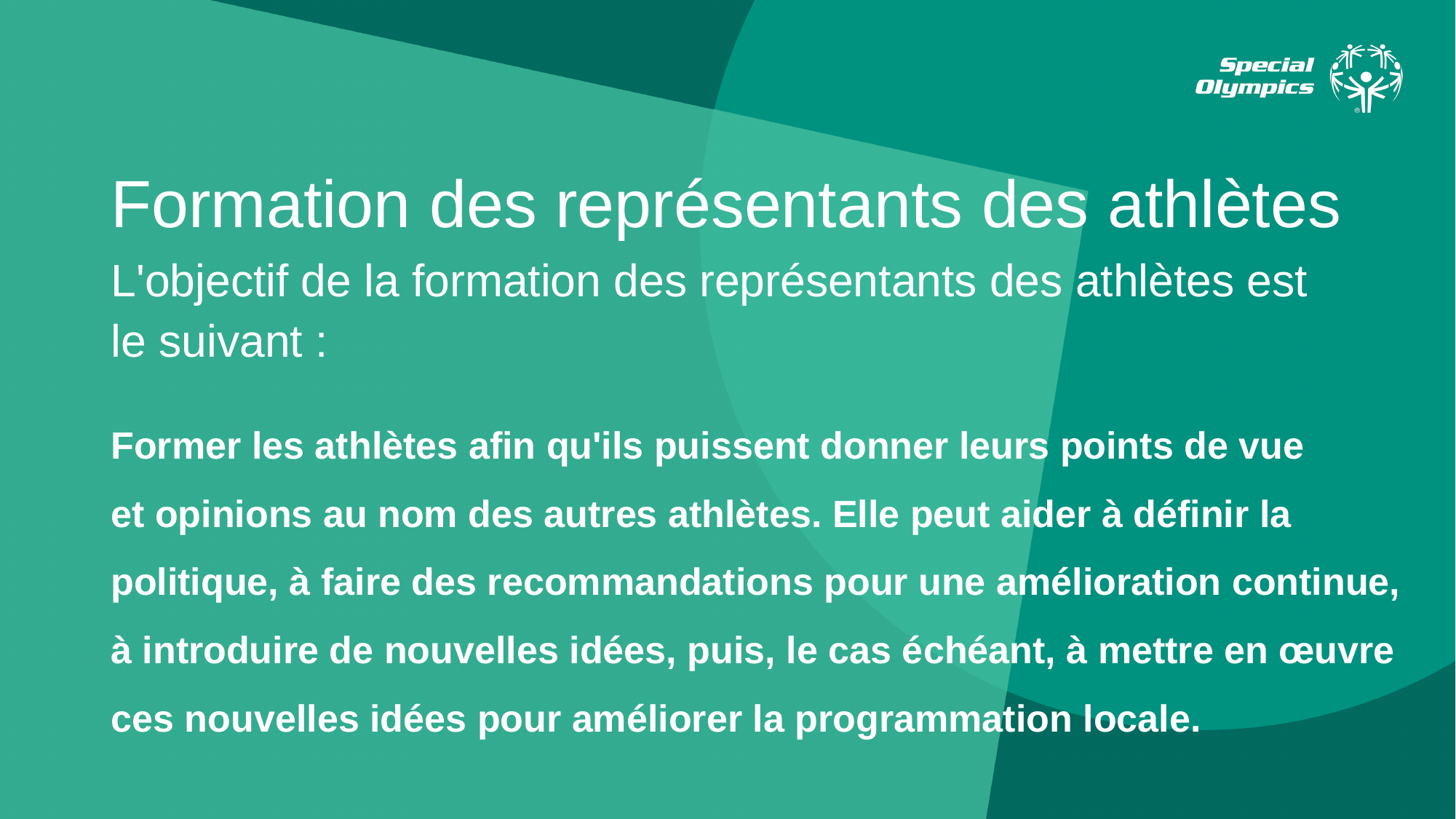

# Formation des représentants des athlètes
L'objectif de la formation des représentants des athlètes est le suivant :
Former les athlètes afin qu'ils puissent donner leurs points de vue
et opinions au nom des autres athlètes. Elle peut aider à définir la politique, à faire des recommandations pour une amélioration continue, à introduire de nouvelles idées, puis, le cas échéant, à mettre en œuvre ces nouvelles idées pour améliorer la programmation locale.